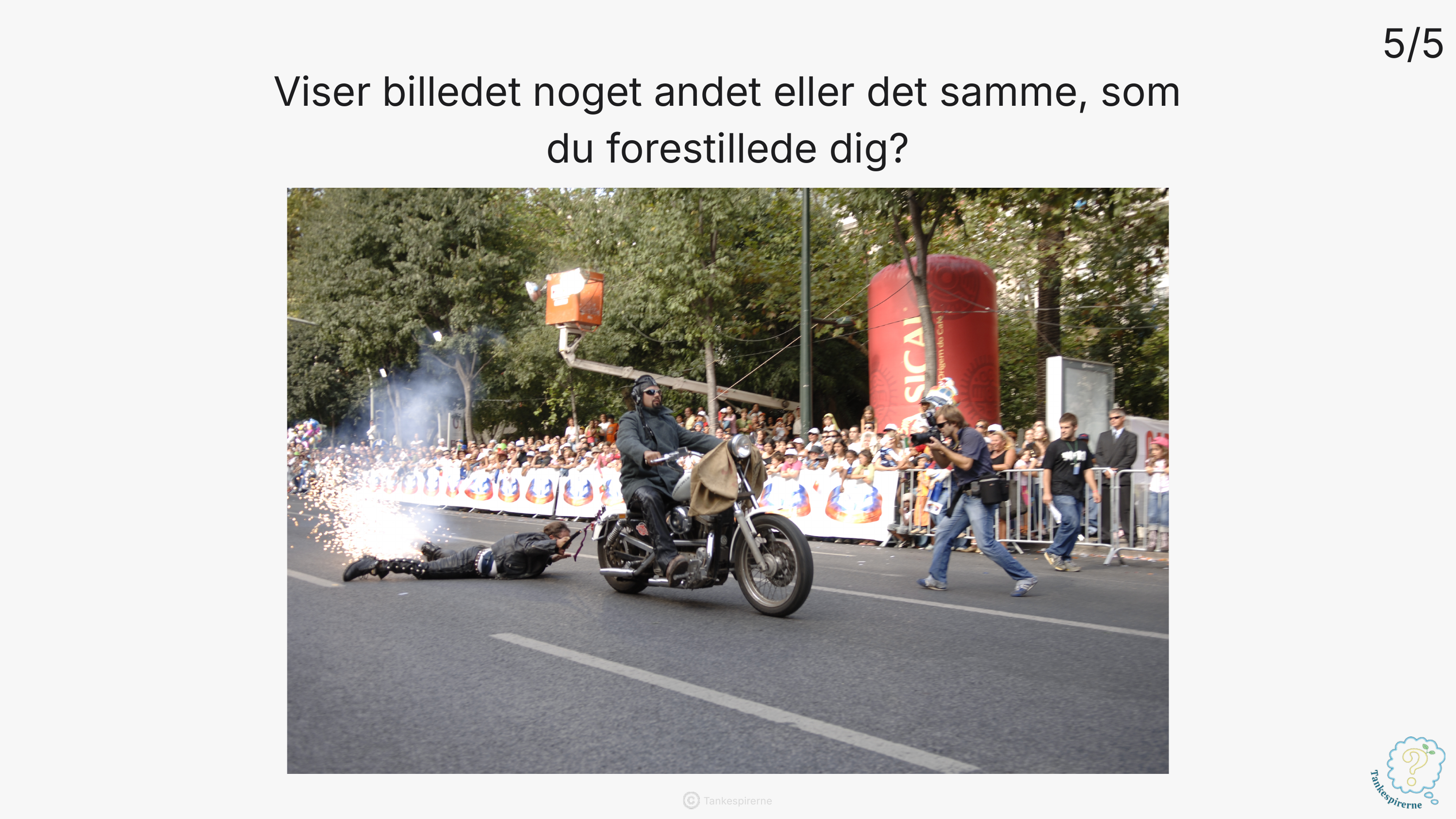

5/5
Viser billedet noget andet eller det samme, som du forestillede dig?

Tankespirerne